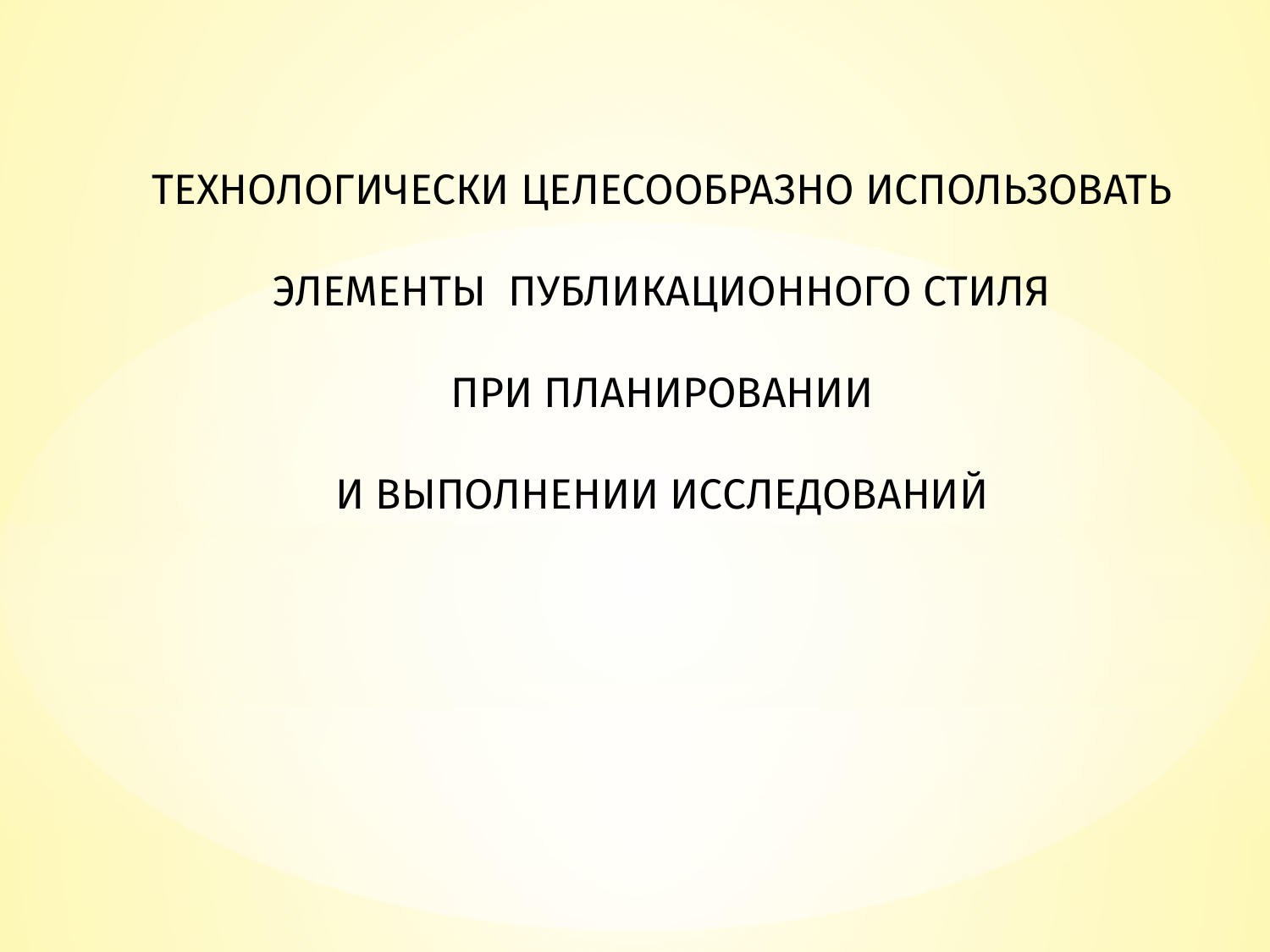

ТЕХНОЛОГИЧЕСКИ ЦЕЛЕСООБРАЗНО ИСПОЛЬЗОВАТЬ

ЭЛЕМЕНТЫ  ПУБЛИКАЦИОННОГО СТИЛЯ

ПРИ ПЛАНИРОВАНИИ

И ВЫПОЛНЕНИИ ИССЛЕДОВАНИЙ